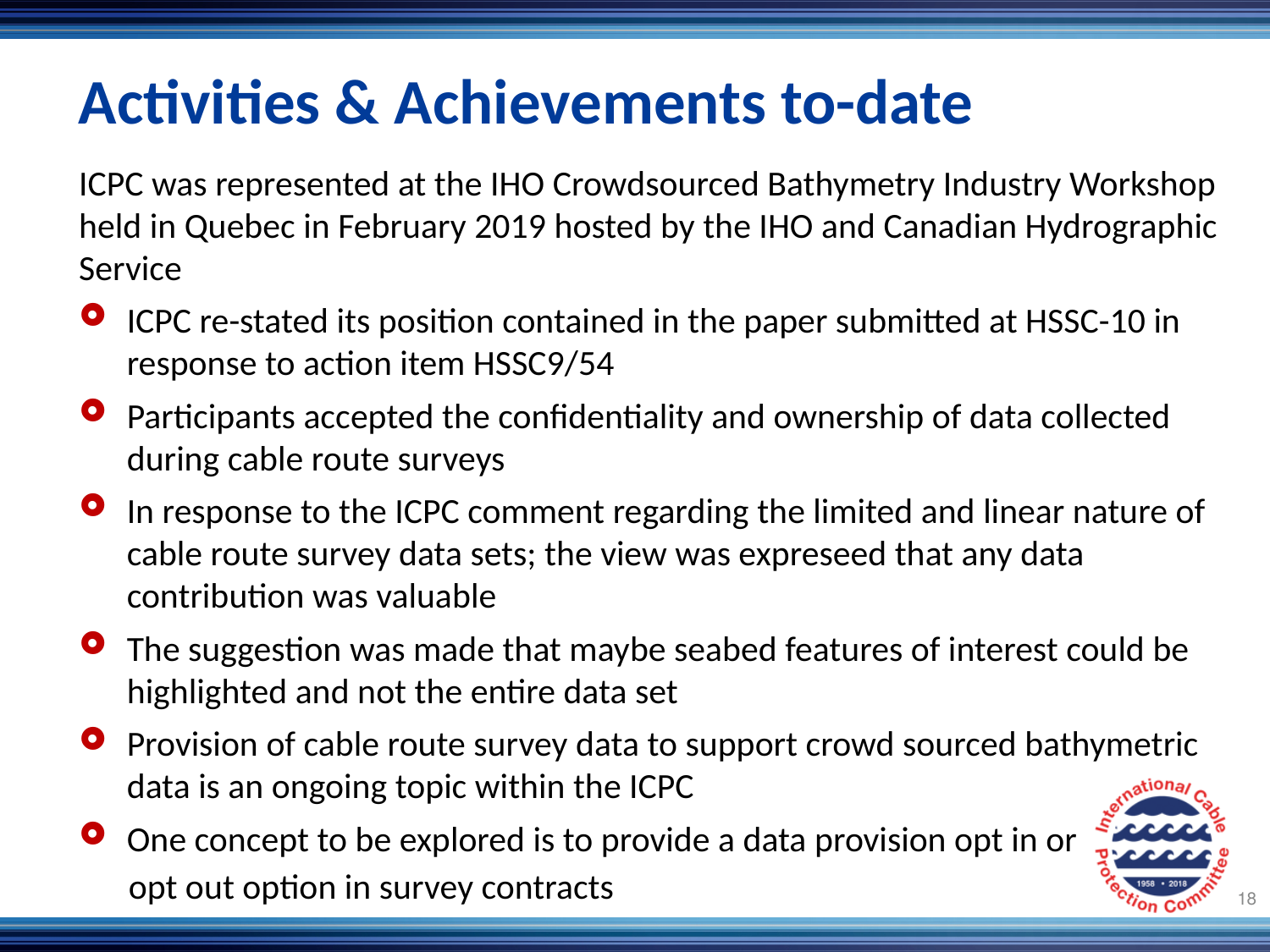

18
Activities & Achievements to-date
ICPC was represented at the IHO Crowdsourced Bathymetry Industry Workshop held in Quebec in February 2019 hosted by the IHO and Canadian Hydrographic Service
ICPC re-stated its position contained in the paper submitted at HSSC-10 in response to action item HSSC9/54
Participants accepted the confidentiality and ownership of data collected during cable route surveys
In response to the ICPC comment regarding the limited and linear nature of cable route survey data sets; the view was expreseed that any data contribution was valuable
The suggestion was made that maybe seabed features of interest could be highlighted and not the entire data set
Provision of cable route survey data to support crowd sourced bathymetric data is an ongoing topic within the ICPC
One concept to be explored is to provide a data provision opt in or
	opt out option in survey contracts